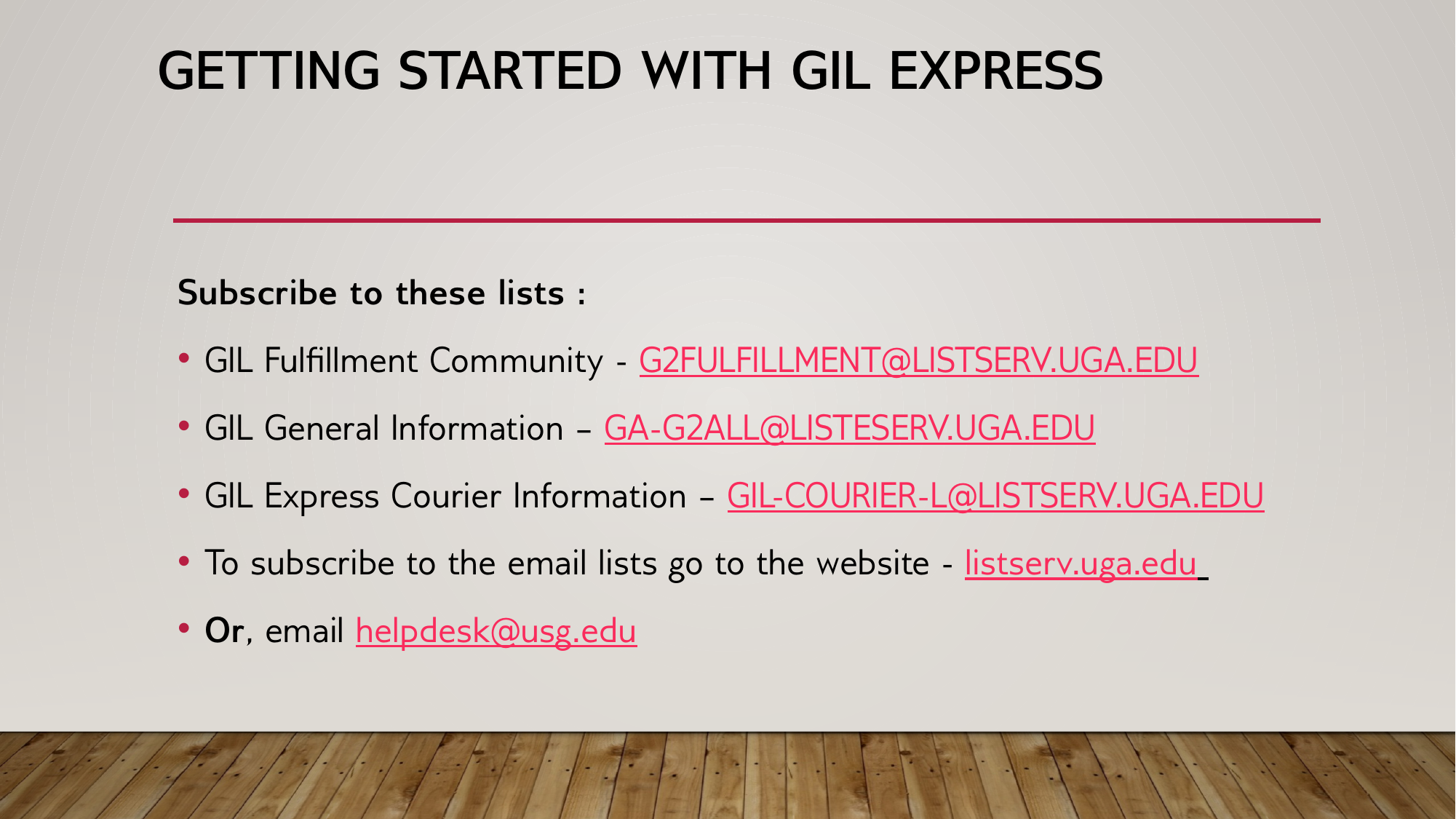

# GETTING STARTED WITH GIL EXPRESS
Subscribe to these lists :
GIL Fulfillment Community - G2FULFILLMENT@LISTSERV.UGA.EDU
GIL General Information – GA-G2ALL@LISTESERV.UGA.EDU
GIL Express Courier Information – GIL-COURIER-L@LISTSERV.UGA.EDU
To subscribe to the email lists go to the website - listserv.uga.edu
Or, email helpdesk@usg.edu